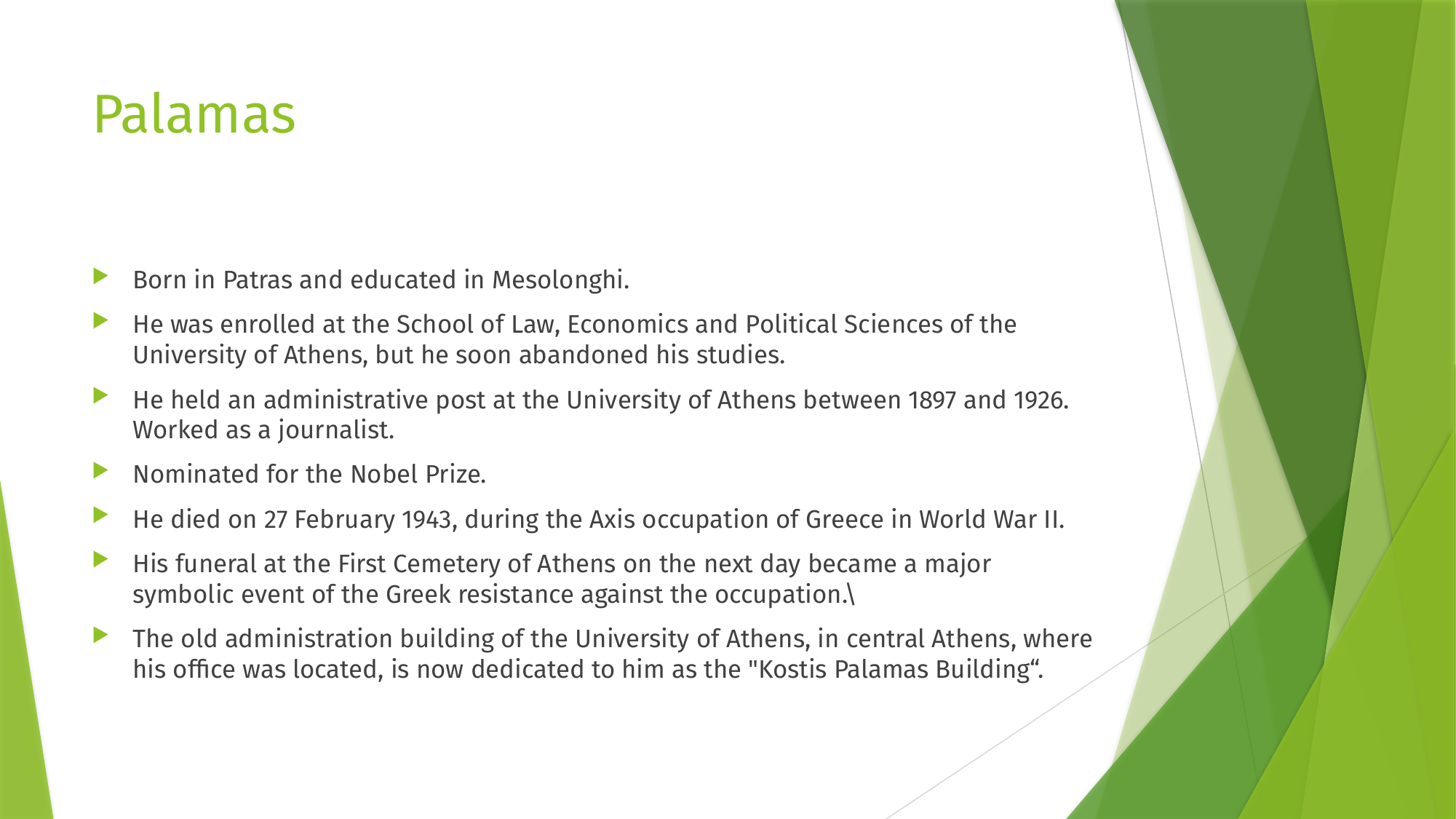

# Palamas
Born in Patras and educated in Mesolonghi.
He was enrolled at the School of Law, Economics and Political Sciences of the University of Athens, but he soon abandoned his studies.
He held an administrative post at the University of Athens between 1897 and 1926. Worked as a journalist.
Nominated for the Nobel Prize.
He died on 27 February 1943, during the Axis occupation of Greece in World War II.
His funeral at the First Cemetery of Athens on the next day became a major symbolic event of the Greek resistance against the occupation.\
The old administration building of the University of Athens, in central Athens, where his office was located, is now dedicated to him as the "Kostis Palamas Building“.